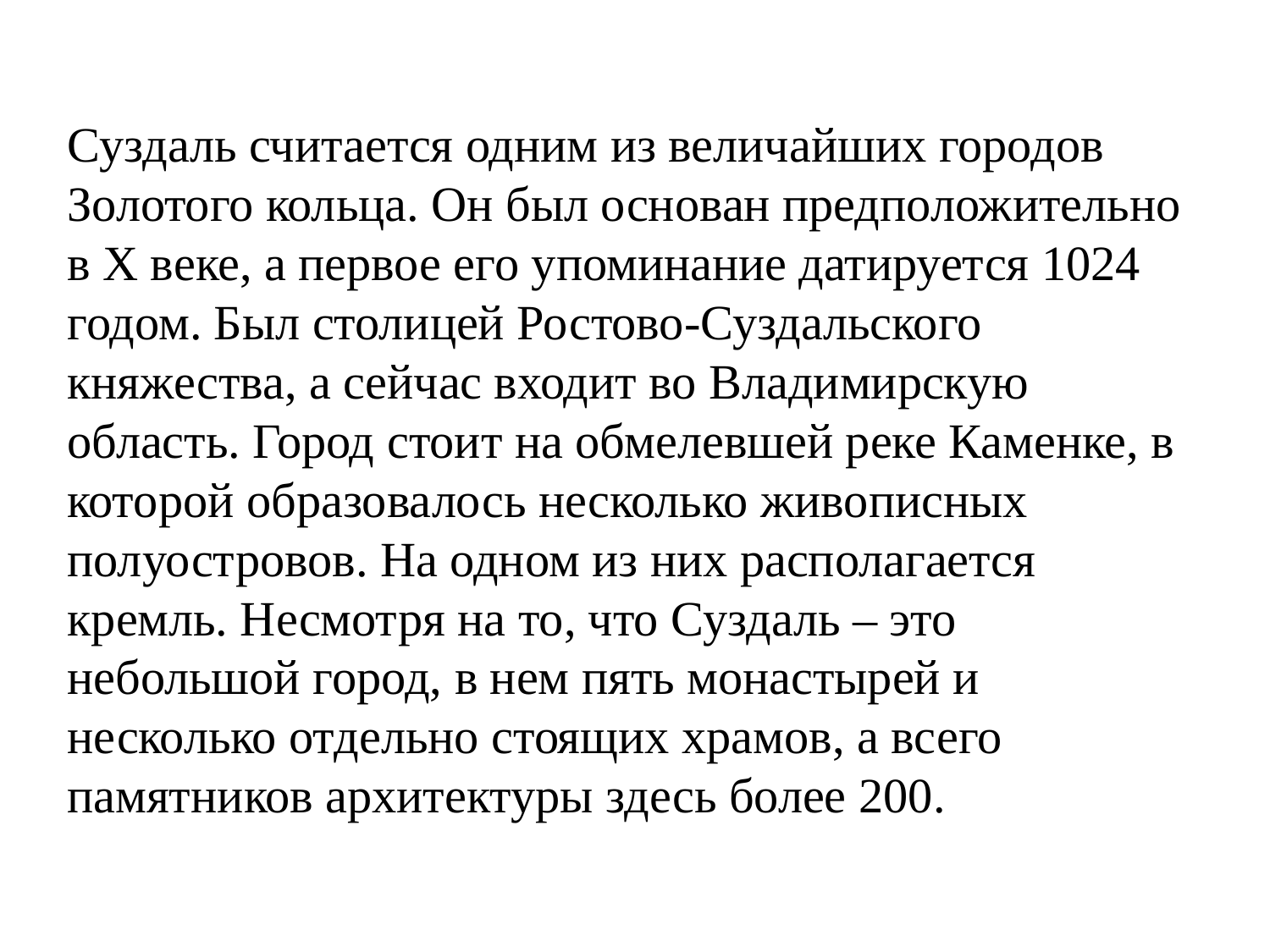

Суздаль считается одним из величайших городов Золотого кольца. Он был основан предположительно в X веке, а первое его упоминание датируется 1024 годом. Был столицей Ростово-Суздальского княжества, а сейчас входит во Владимирскую область. Город стоит на обмелевшей реке Каменке, в которой образовалось несколько живописных полуостровов. На одном из них располагается кремль. Несмотря на то, что Суздаль – это небольшой город, в нем пять монастырей и несколько отдельно стоящих храмов, а всего памятников архитектуры здесь более 200.